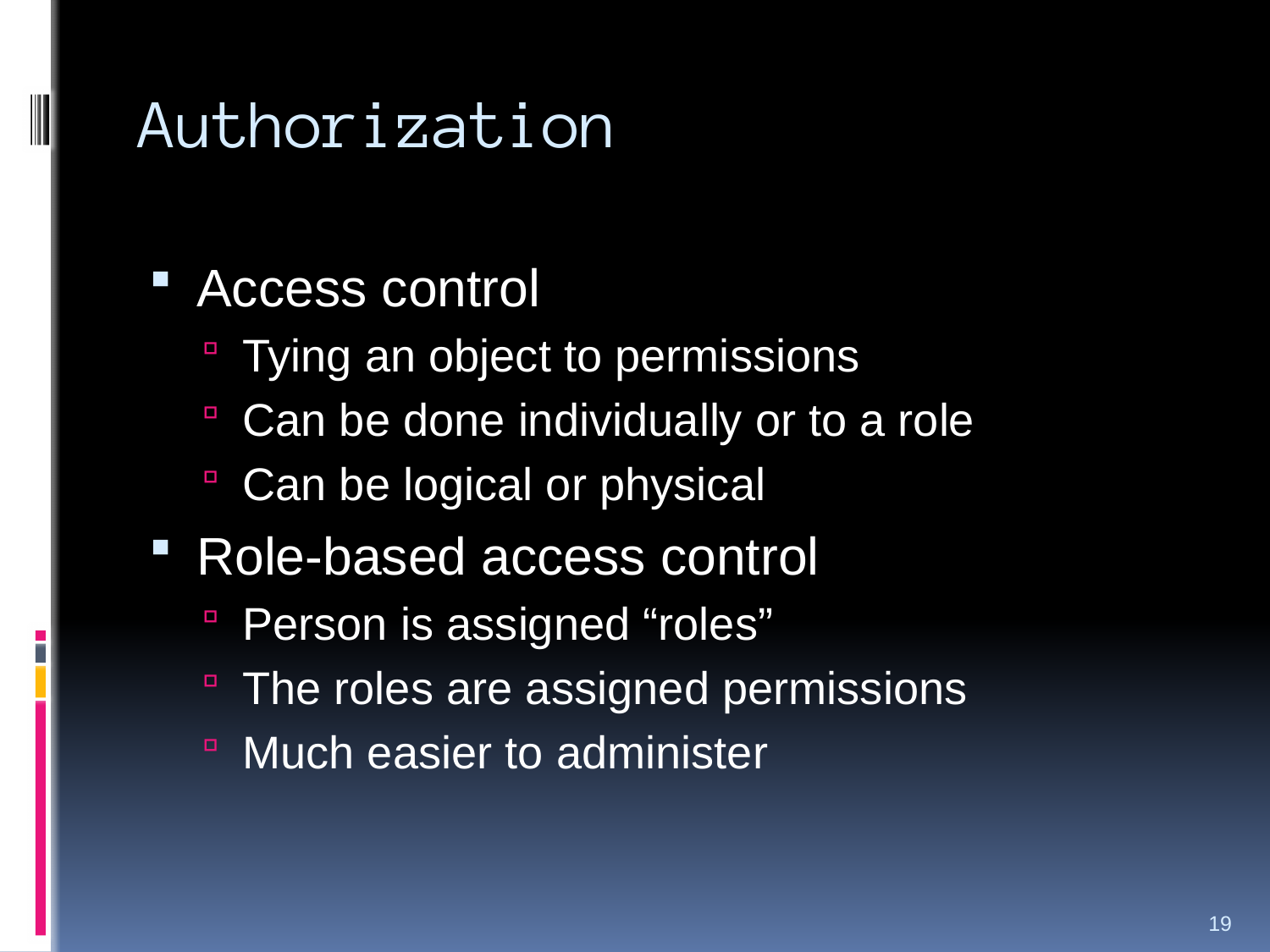

# Authorization
Access control
Tying an object to permissions
Can be done individually or to a role
Can be logical or physical
Role-based access control
Person is assigned “roles”
The roles are assigned permissions
Much easier to administer
19